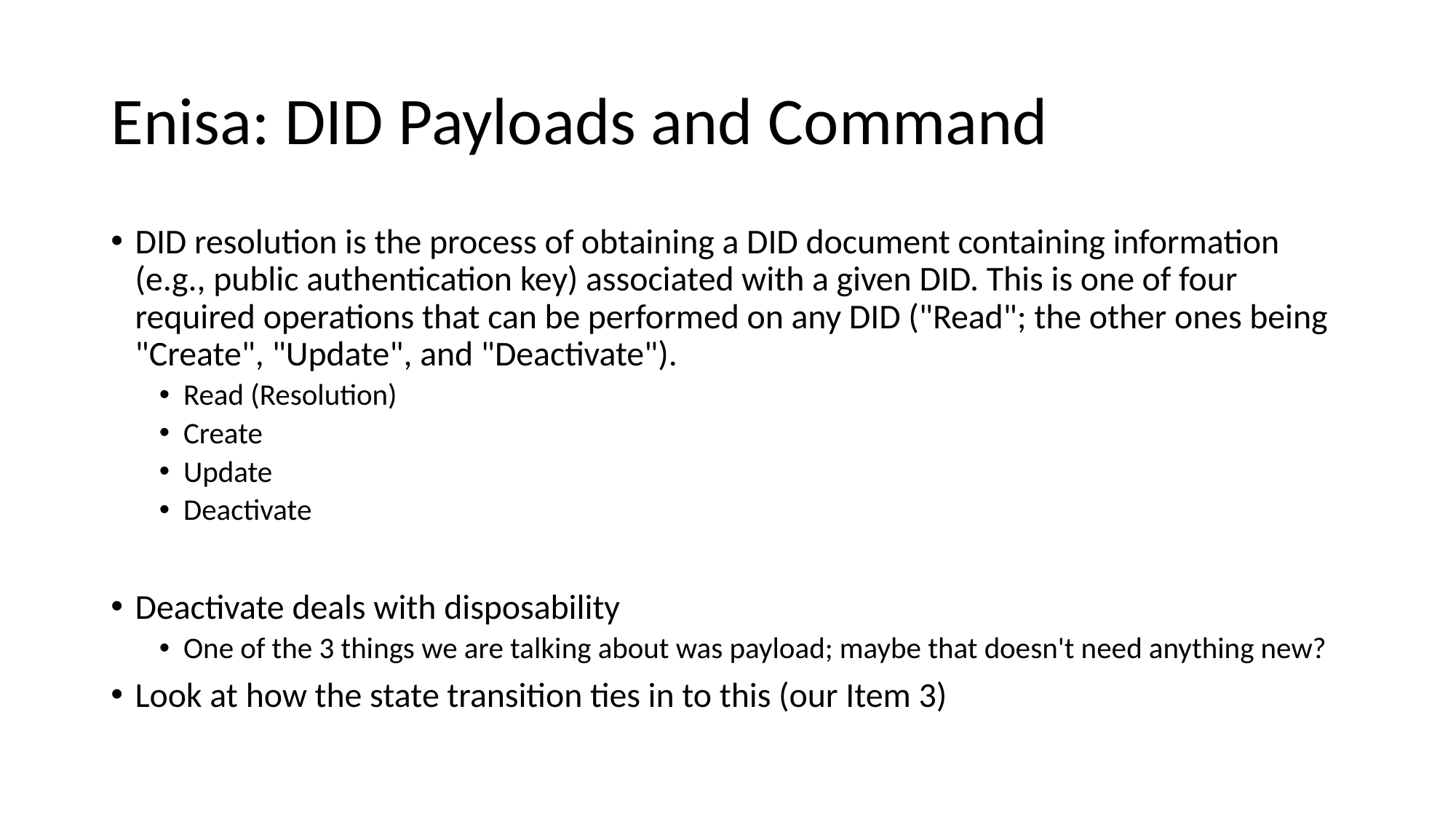

# Enisa: DID Payloads and Command
DID resolution is the process of obtaining a DID document containing information (e.g., public authentication key) associated with a given DID. This is one of four required operations that can be performed on any DID ("Read"; the other ones being "Create", "Update", and "Deactivate").
Read (Resolution)
Create
Update
Deactivate

Deactivate deals with disposability
One of the 3 things we are talking about was payload; maybe that doesn't need anything new?
Look at how the state transition ties in to this (our Item 3)